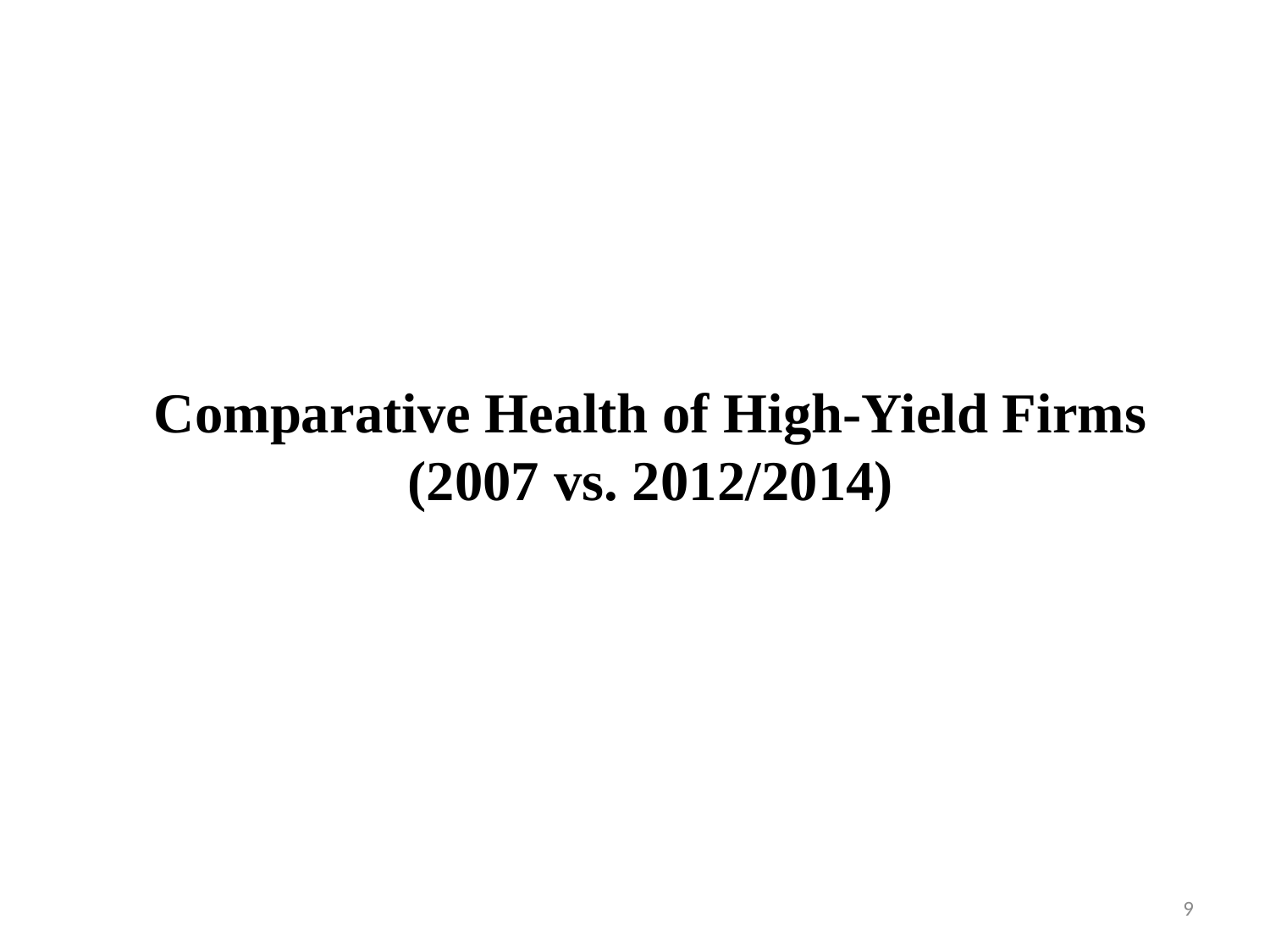

Comparative Health of High-Yield Firms (2007 vs. 2012/2014)
9